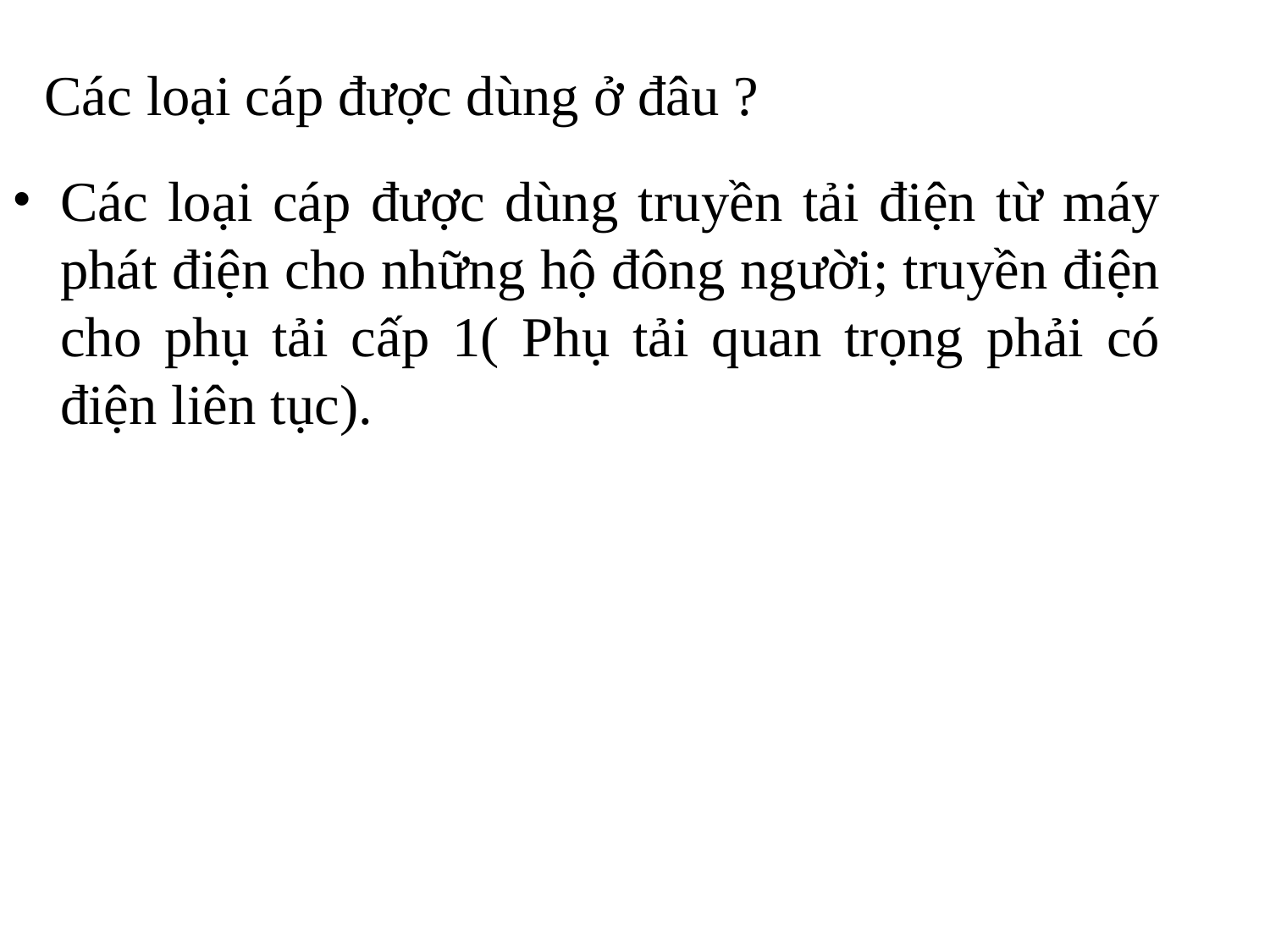

Các loại cáp được dùng ở đâu ?
Các loại cáp được dùng truyền tải điện từ máy phát điện cho những hộ đông người; truyền điện cho phụ tải cấp 1( Phụ tải quan trọng phải có điện liên tục).